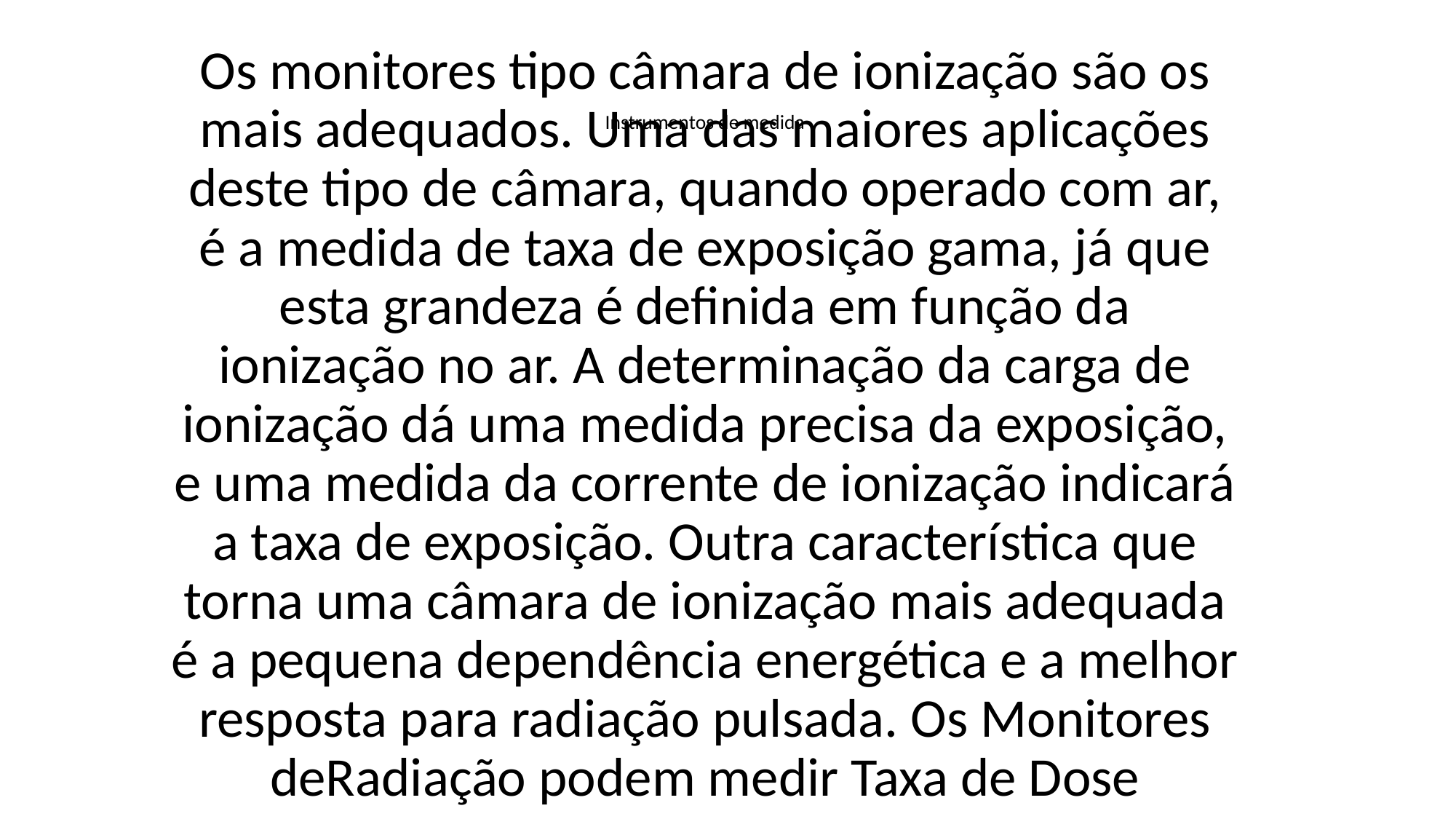

Os monitores tipo câmara de ionização são os mais adequados. Uma das maiores aplicações deste tipo de câmara, quando operado com ar, é a medida de taxa de exposição gama, já que esta grandeza é definida em função da ionização no ar. A determinação da carga de ionização dá uma medida precisa da exposição, e uma medida da corrente de ionização indicará a taxa de exposição. Outra característica que torna uma câmara de ionização mais adequada é a pequena dependência energética e a melhor resposta para radiação pulsada. Os Monitores deRadiação podem medir Taxa de Dose
# Instrumentos de medida